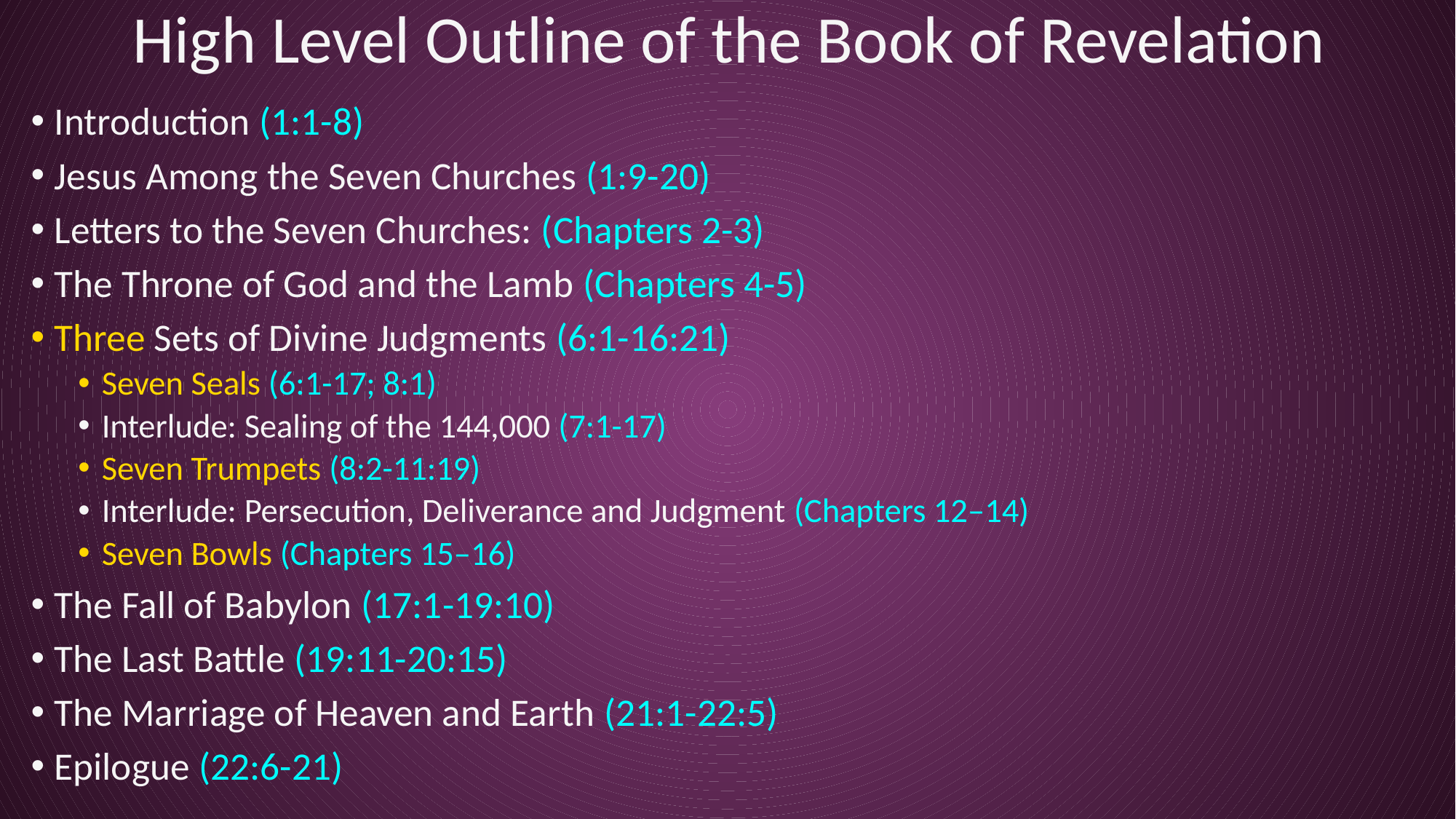

# High Level Outline of the Book of Revelation
Introduction (1:1-8)
Jesus Among the Seven Churches (1:9-20)
Letters to the Seven Churches: (Chapters 2-3)
The Throne of God and the Lamb (Chapters 4-5)
Three Sets of Divine Judgments (6:1-16:21)
Seven Seals (6:1-17; 8:1)
Interlude: Sealing of the 144,000 (7:1-17)
Seven Trumpets (8:2-11:19)
Interlude: Persecution, Deliverance and Judgment (Chapters 12–14)
Seven Bowls (Chapters 15–16)
The Fall of Babylon (17:1-19:10)
The Last Battle (19:11-20:15)
The Marriage of Heaven and Earth (21:1-22:5)
Epilogue (22:6-21)